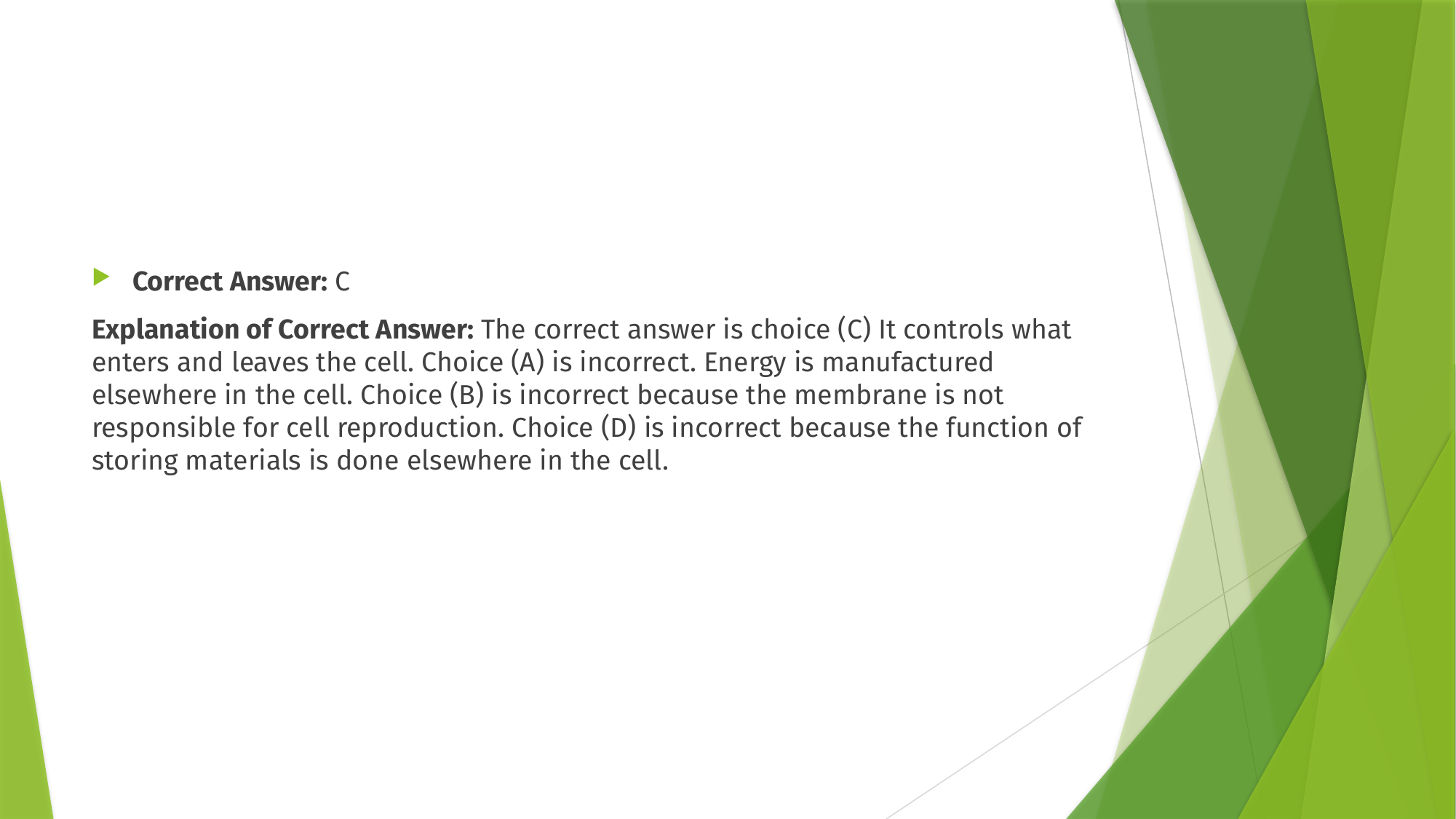

#
Correct Answer: C
Explanation of Correct Answer: The correct answer is choice (C) It controls what enters and leaves the cell. Choice (A) is incorrect. Energy is manufactured elsewhere in the cell. Choice (B) is incorrect because the membrane is not responsible for cell reproduction. Choice (D) is incorrect because the function of storing materials is done elsewhere in the cell.